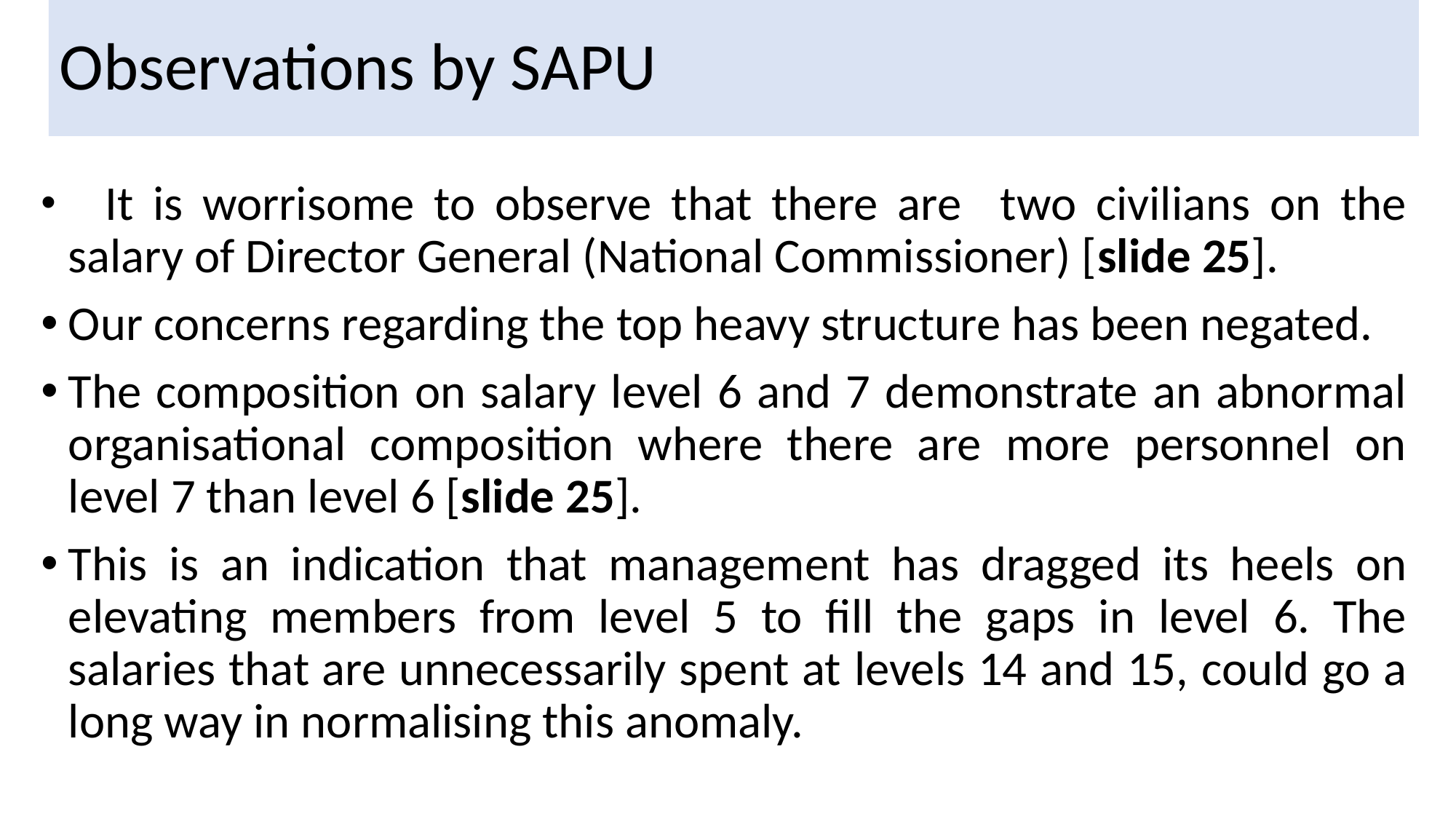

# Observations by SAPU
  It is worrisome to observe that there are  two civilians on the salary of Director General (National Commissioner) [slide 25].
Our concerns regarding the top heavy structure has been negated.
The composition on salary level 6 and 7 demonstrate an abnormal organisational composition where there are more personnel on level 7 than level 6 [slide 25].
This is an indication that management has dragged its heels on elevating members from level 5 to fill the gaps in level 6. The salaries that are unnecessarily spent at levels 14 and 15, could go a long way in normalising this anomaly.